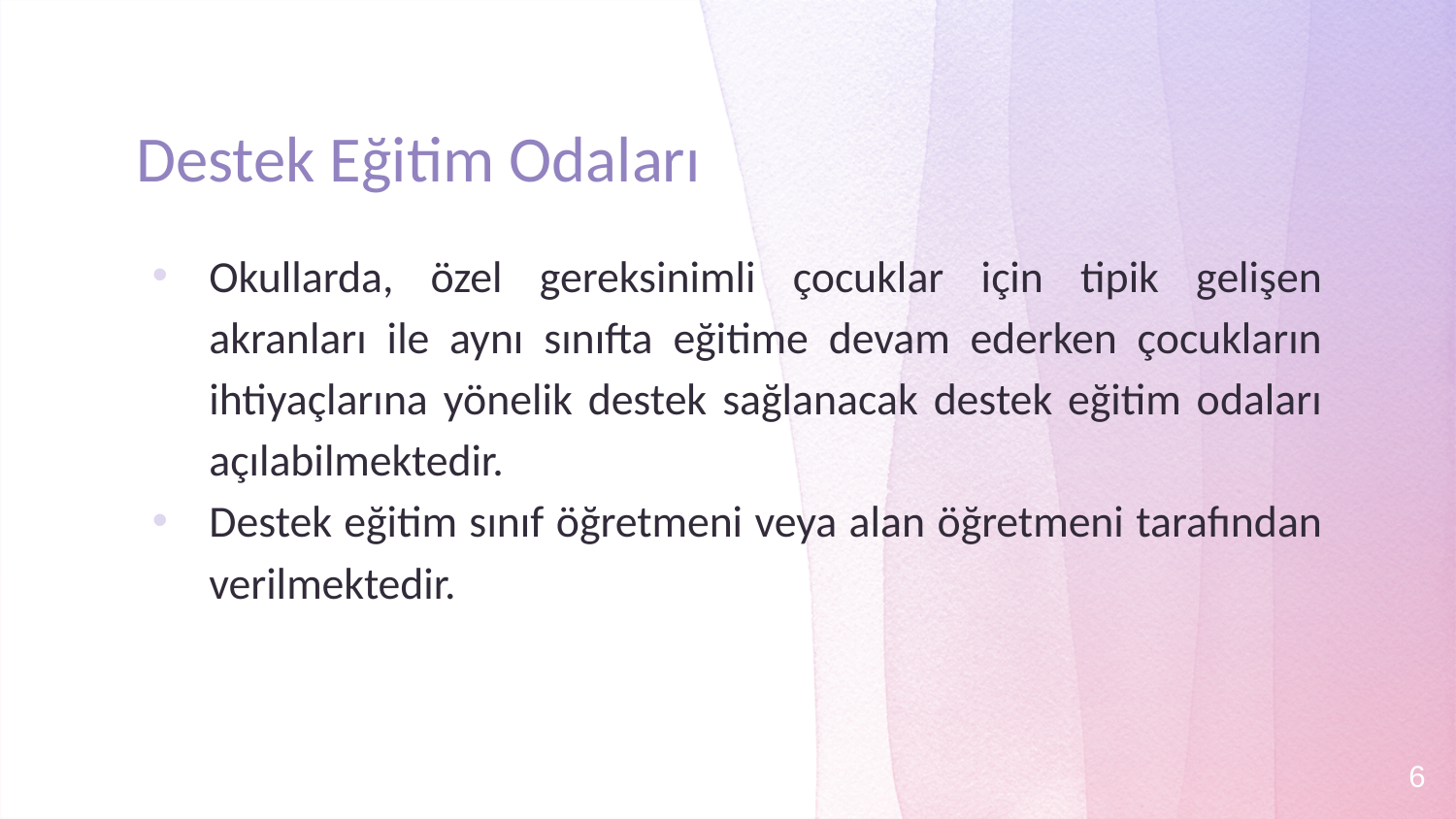

# Destek Eğitim Odaları
Okullarda, özel gereksinimli çocuklar için tipik gelişen akranları ile aynı sınıfta eğitime devam ederken çocukların ihtiyaçlarına yönelik destek sağlanacak destek eğitim odaları açılabilmektedir.
Destek eğitim sınıf öğretmeni veya alan öğretmeni tarafından verilmektedir.

6